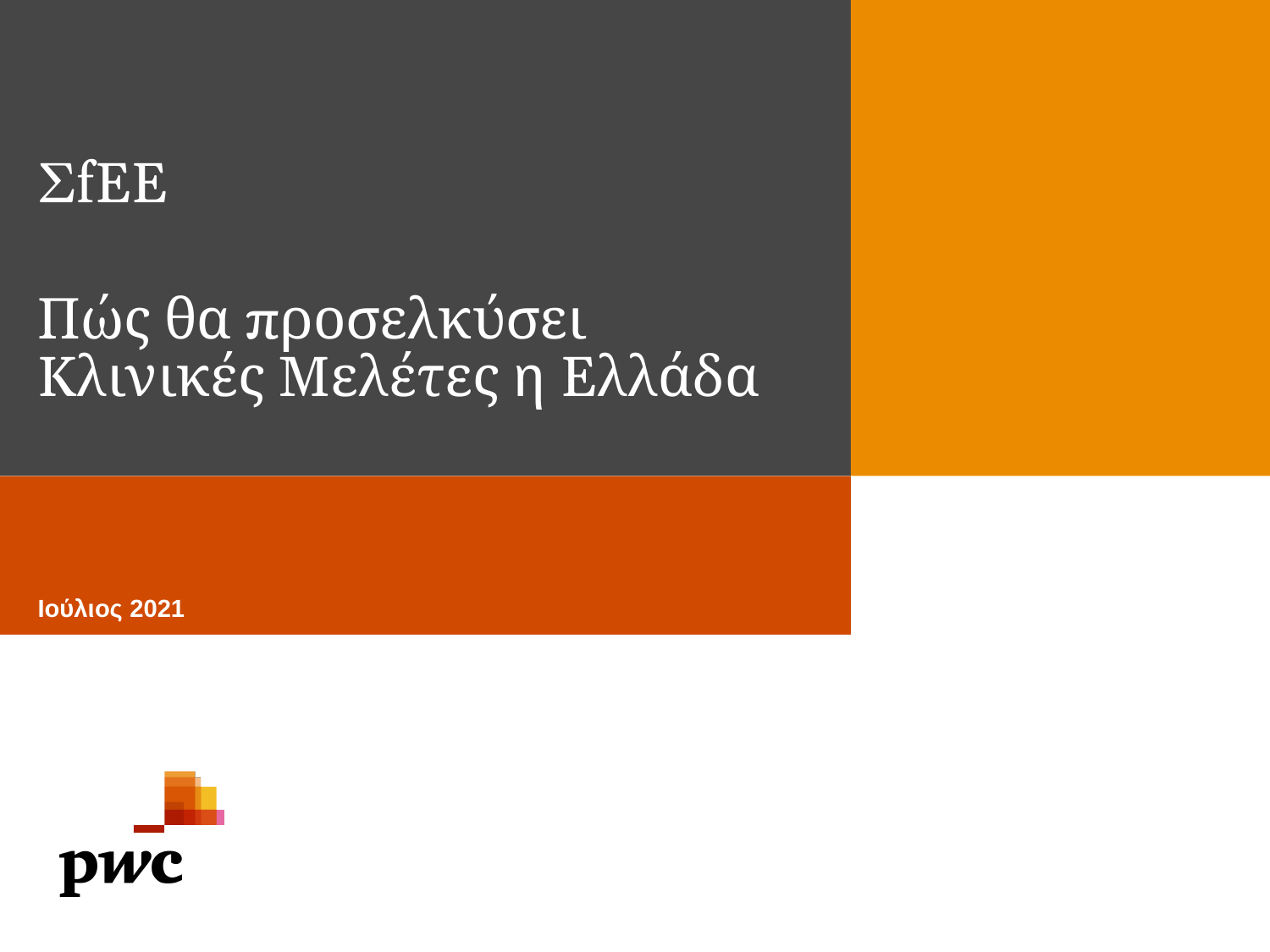

# ΣfEE Πώς θα προσελκύσει Κλινικές Μελέτες η Ελλάδα
Ιούλιος 2021